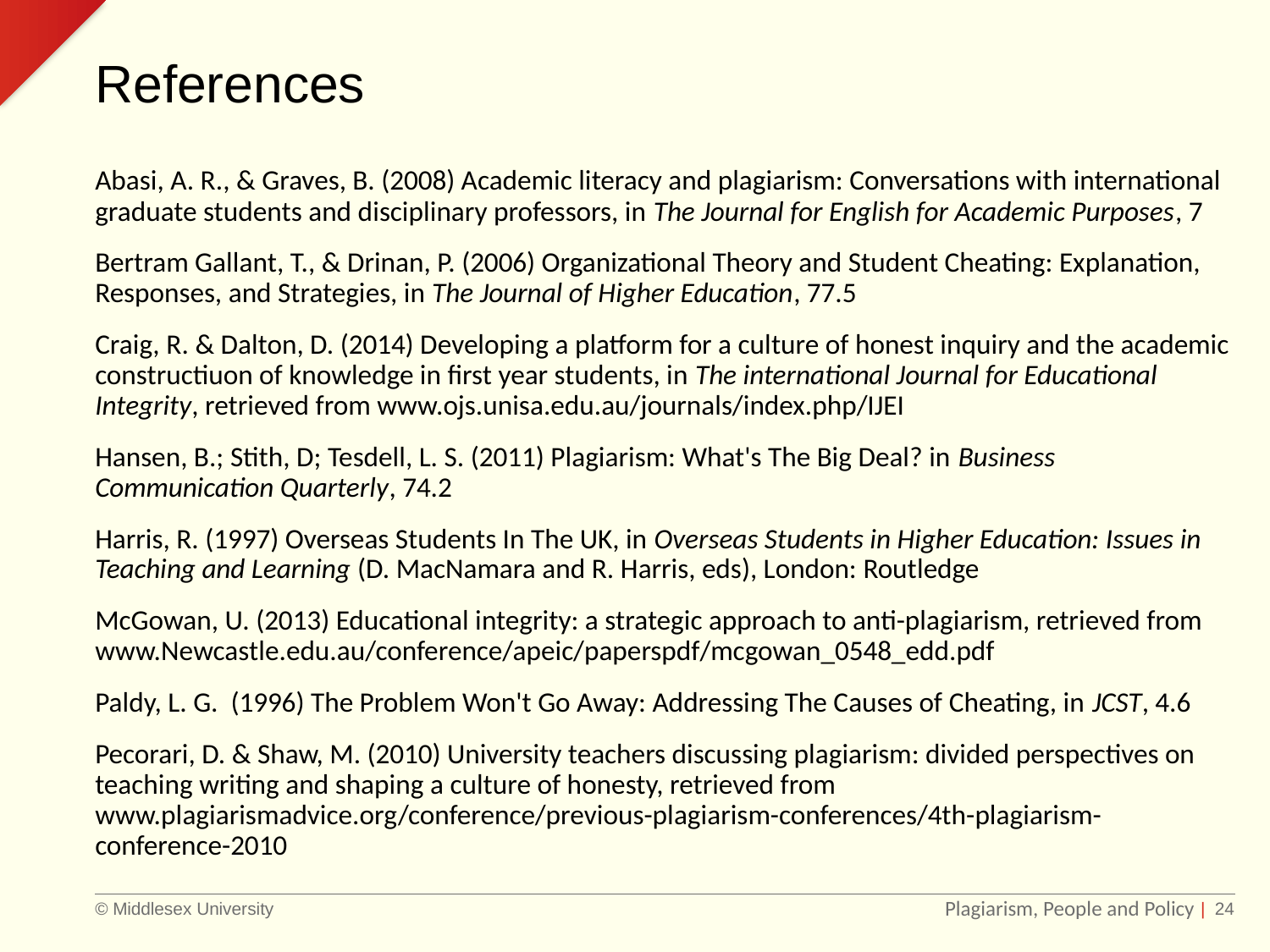

# References
Abasi, A. R., & Graves, B. (2008) Academic literacy and plagiarism: Conversations with international graduate students and disciplinary professors, in The Journal for English for Academic Purposes, 7
Bertram Gallant, T., & Drinan, P. (2006) Organizational Theory and Student Cheating: Explanation, Responses, and Strategies, in The Journal of Higher Education, 77.5
Craig, R. & Dalton, D. (2014) Developing a platform for a culture of honest inquiry and the academic constructiuon of knowledge in first year students, in The international Journal for Educational Integrity, retrieved from www.ojs.unisa.edu.au/journals/index.php/IJEI
Hansen, B.; Stith, D; Tesdell, L. S. (2011) Plagiarism: What's The Big Deal? in Business Communication Quarterly, 74.2
Harris, R. (1997) Overseas Students In The UK, in Overseas Students in Higher Education: Issues in Teaching and Learning (D. MacNamara and R. Harris, eds), London: Routledge
McGowan, U. (2013) Educational integrity: a strategic approach to anti-plagiarism, retrieved from www.Newcastle.edu.au/conference/apeic/paperspdf/mcgowan_0548_edd.pdf
Paldy, L. G.  (1996) The Problem Won't Go Away: Addressing The Causes of Cheating, in JCST, 4.6
Pecorari, D. & Shaw, M. (2010) University teachers discussing plagiarism: divided perspectives on teaching writing and shaping a culture of honesty, retrieved from www.plagiarismadvice.org/conference/previous-plagiarism-conferences/4th-plagiarism-conference-2010
Plagiarism, People and Policy
|  24